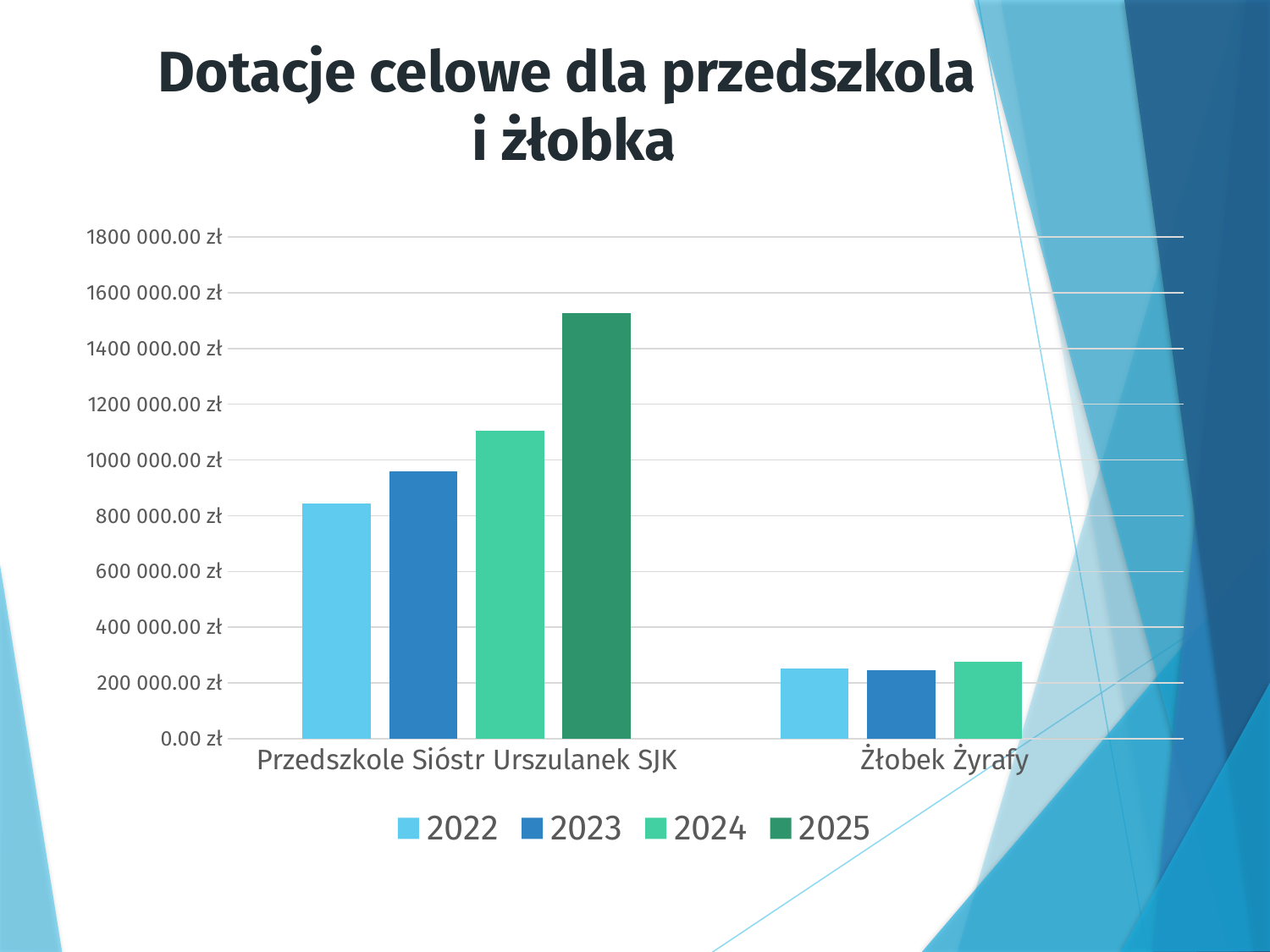

# Dotacje celowe dla przedszkola i żłobka

### Chart

| Category | 2022 | 2023 | 2024 | 2025 |
|---|---|---|---|---|
| Przedszkole Sióstr Urszulanek SJK | 843751.97 | 960614.71 | 1105044.08 | 1526440.45 |
| Żłobek Żyrafy | 252000.0 | 245700.0 | 276000.0 | 0.0 |